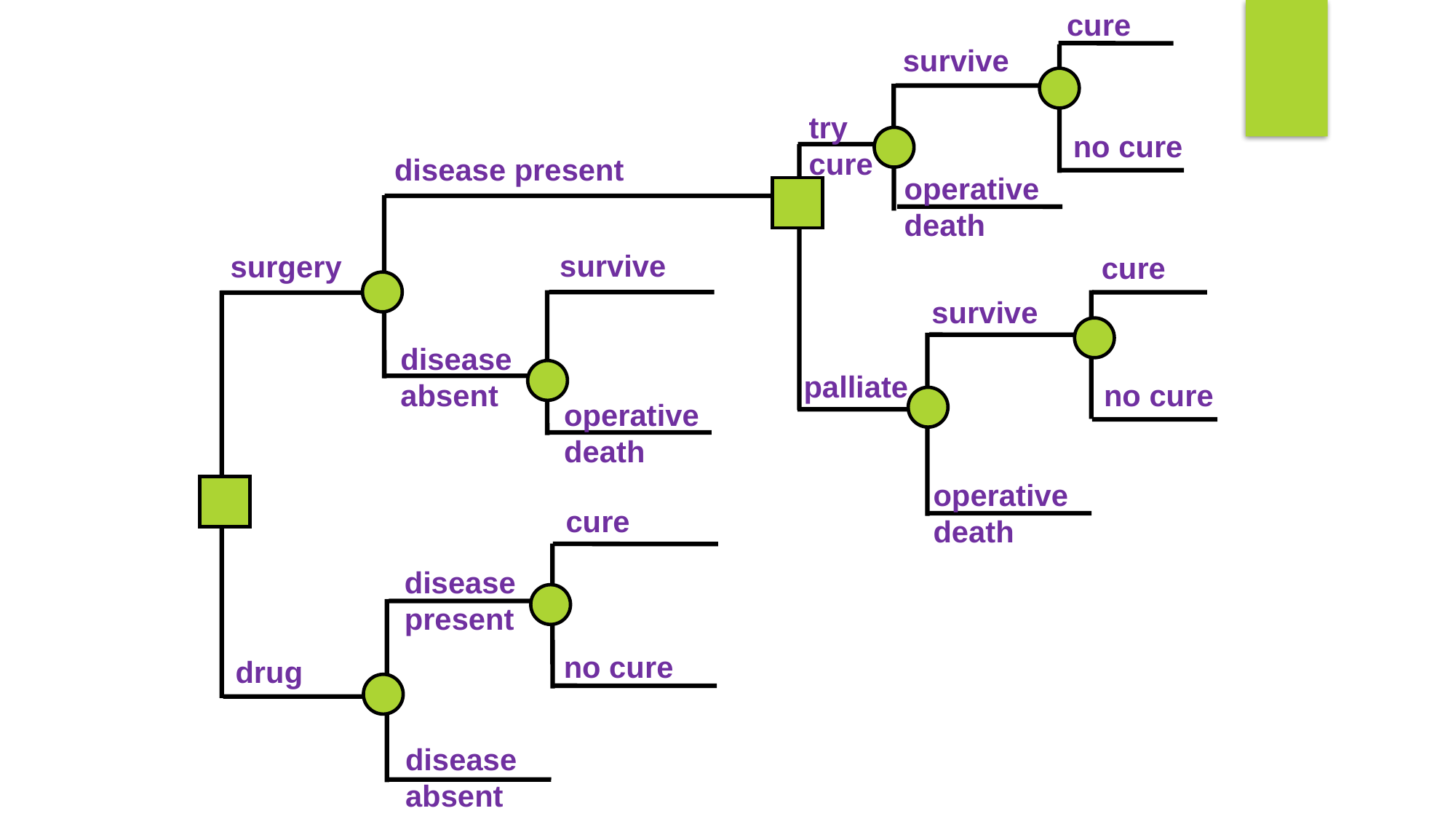

cure
survive

try
cure
no cure

disease present
operative
death

survive
surgery
cure

survive

disease
absent

palliate
no cure

operative
death

operative
death

cure

disease
present

no cure
drug

disease
absent